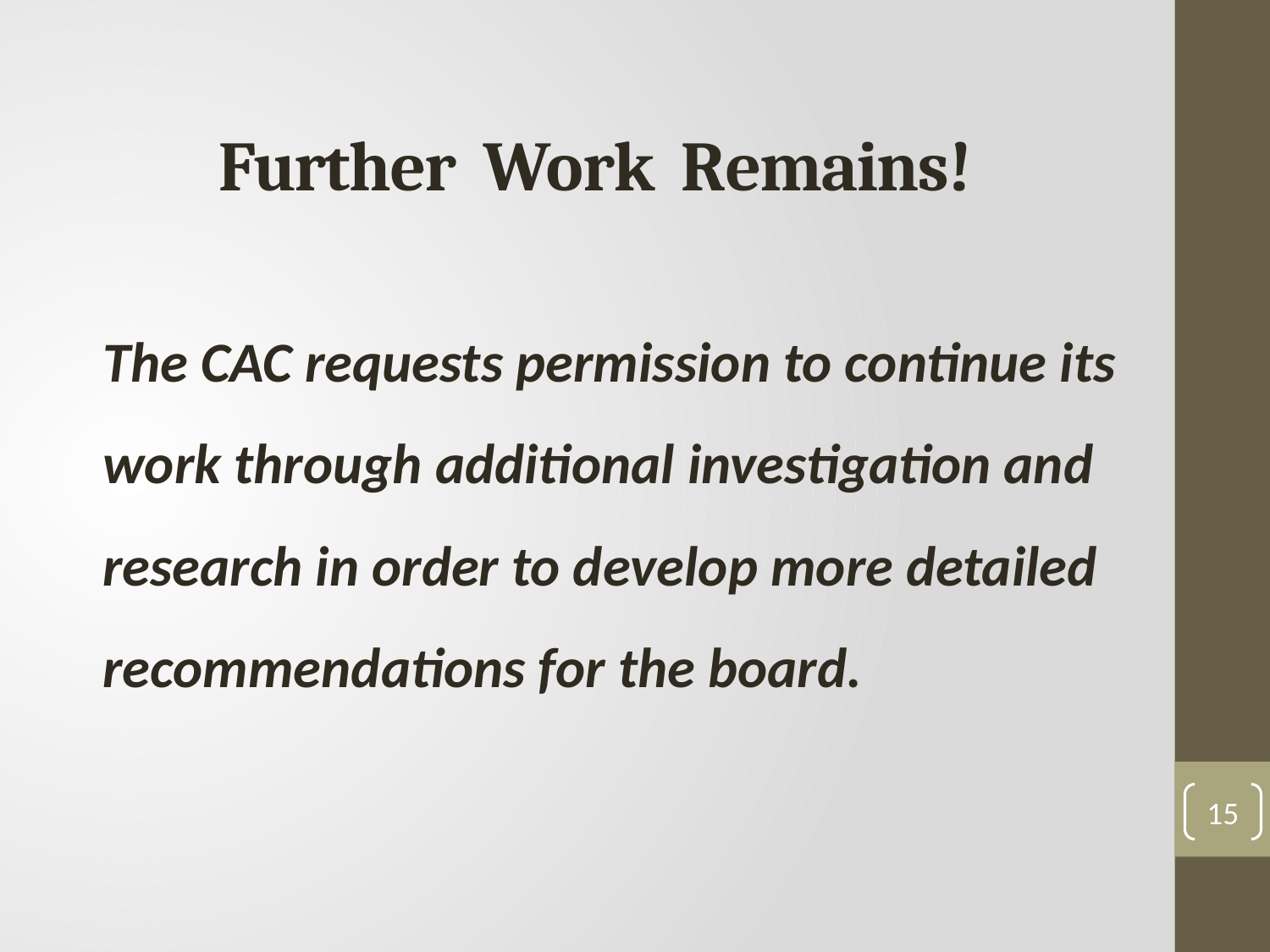

# Further  Work  Remains!
The CAC requests permission to continue its work through additional investigation and research in order to develop more detailed recommendations for the board.

15